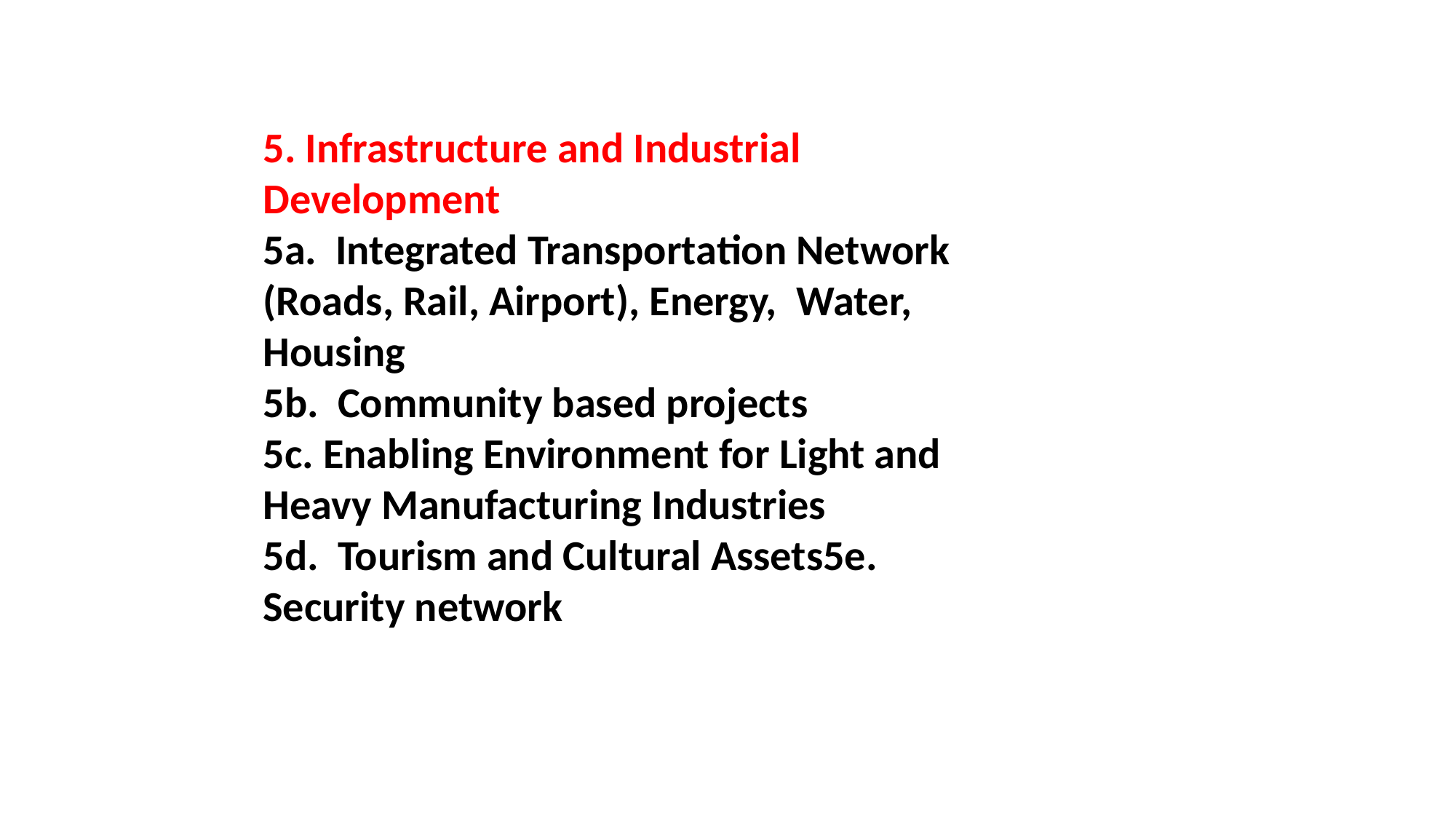

5. Infrastructure and Industrial Development
5a.  Integrated Transportation Network (Roads, Rail, Airport), Energy,  Water, Housing
5b.  Community based projects
5c. Enabling Environment for Light and Heavy Manufacturing Industries
5d.  Tourism and Cultural Assets5e.  Security network